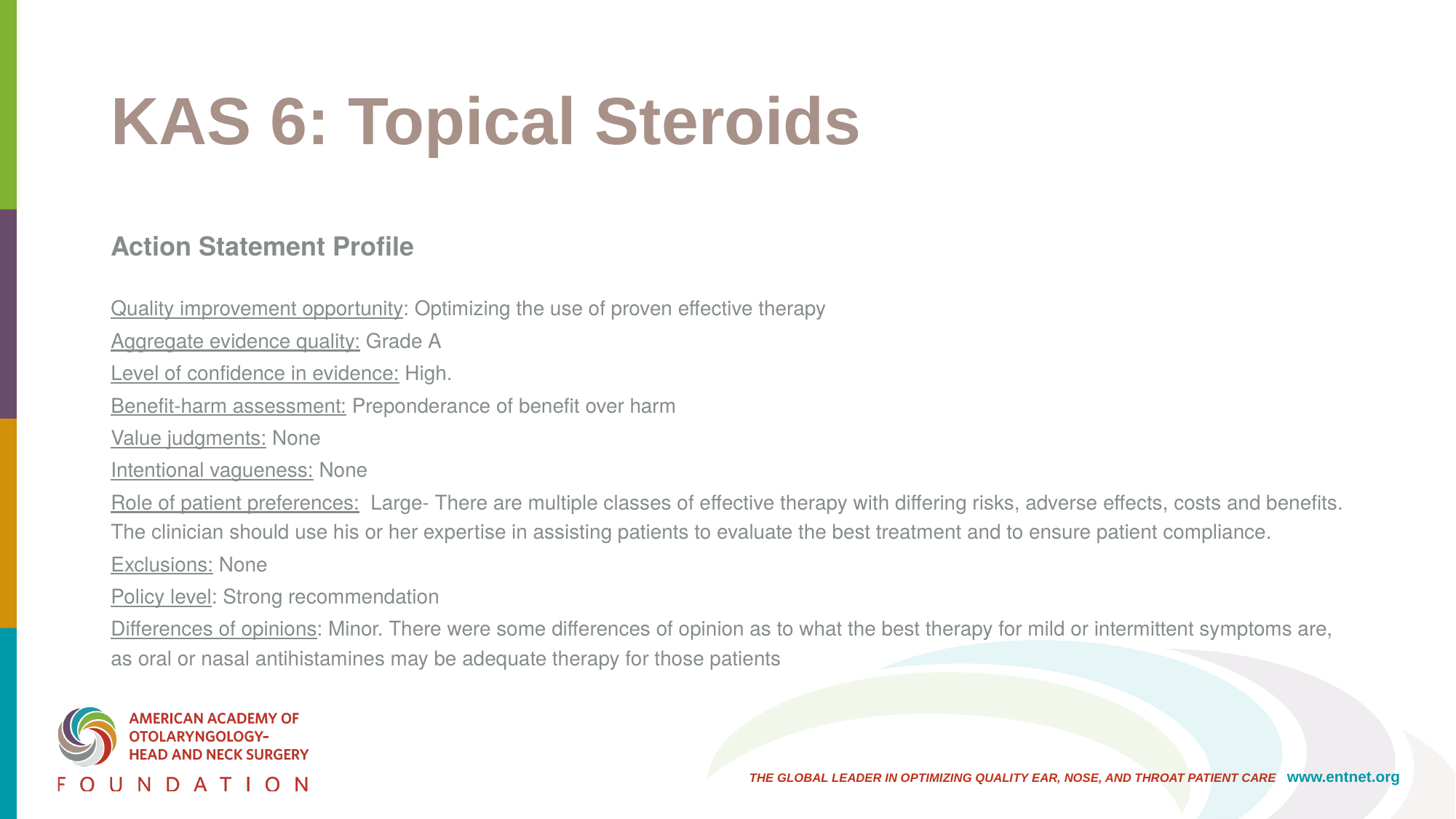

# KAS 6: Topical Steroids
Action Statement Profile

Quality improvement opportunity: Optimizing the use of proven effective therapy
Aggregate evidence quality: Grade A
Level of confidence in evidence: High.
Benefit-harm assessment: Preponderance of benefit over harm
Value judgments: None
Intentional vagueness: None
Role of patient preferences:  Large- There are multiple classes of effective therapy with differing risks, adverse effects, costs and benefits. The clinician should use his or her expertise in assisting patients to evaluate the best treatment and to ensure patient compliance.
Exclusions: None
Policy level: Strong recommendation
Differences of opinions: Minor. There were some differences of opinion as to what the best therapy for mild or intermittent symptoms are, as oral or nasal antihistamines may be adequate therapy for those patients